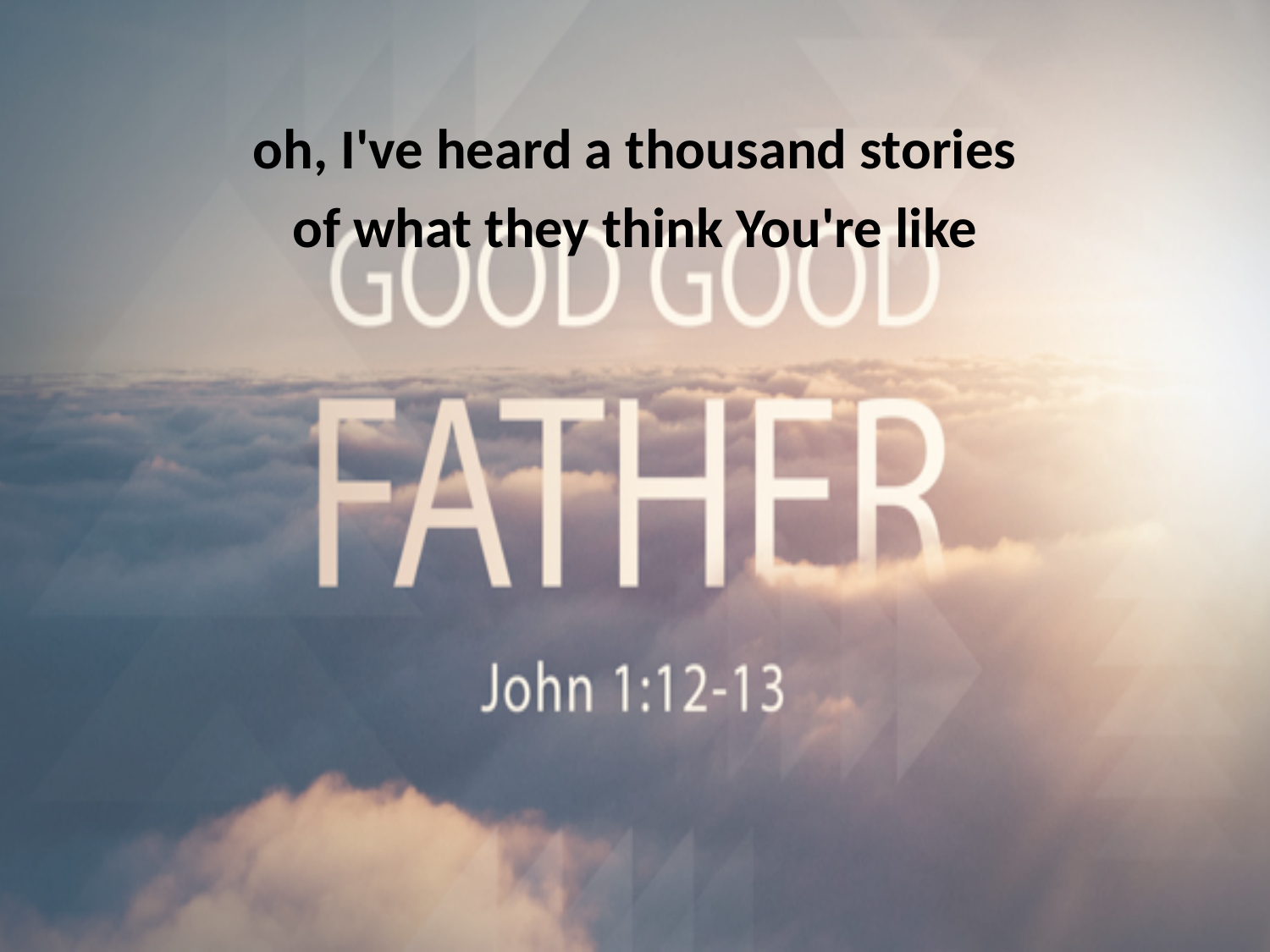

oh, I've heard a thousand stories
of what they think You're like